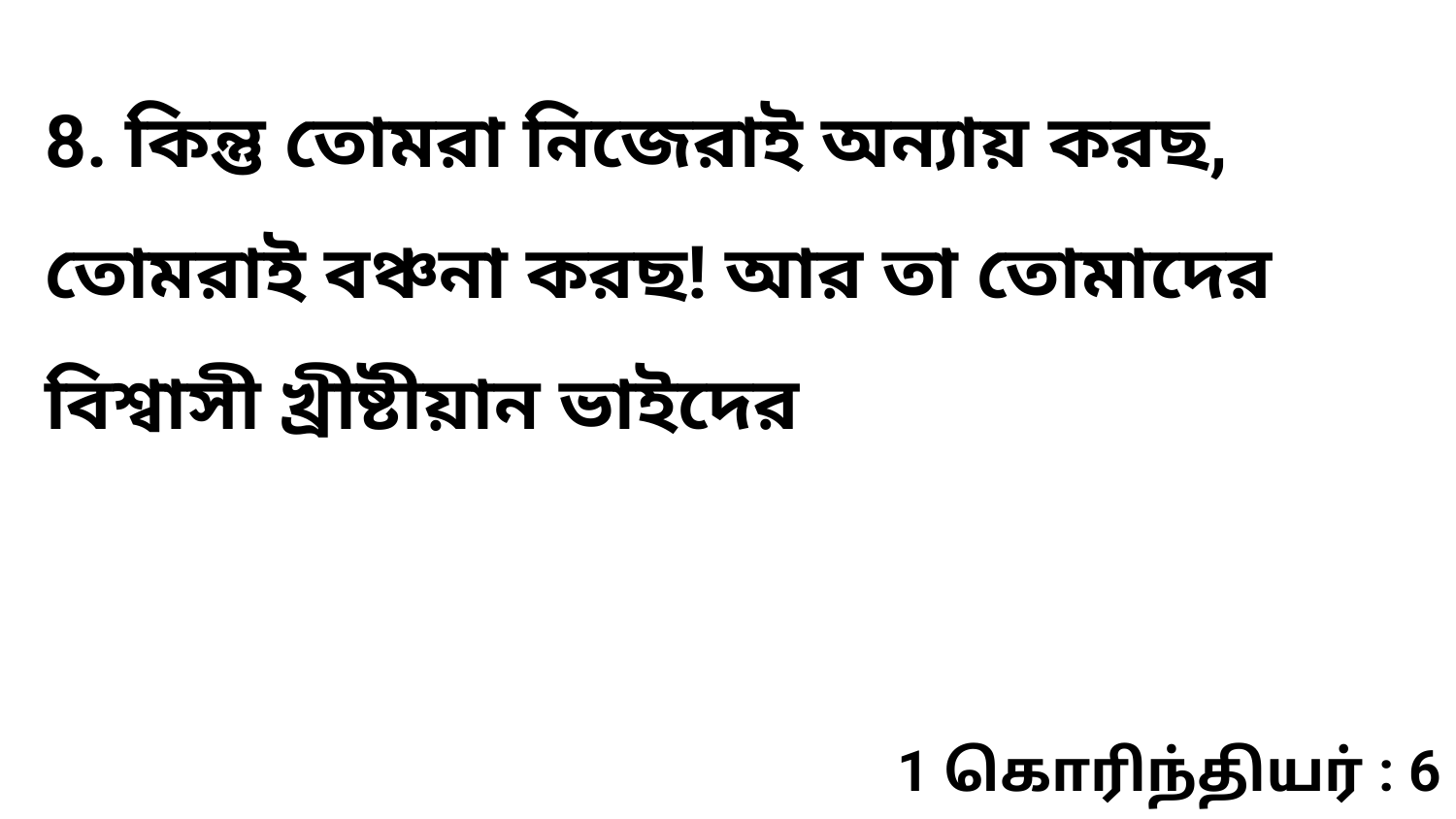

8. কিন্তু তোমরা নিজেরাই অন্যায় করছ, তোমরাই বঞ্চনা করছ! আর তা তোমাদের বিশ্বাসী খ্রীষ্টীয়ান ভাইদের
1 கொரிந்தியர் : 6